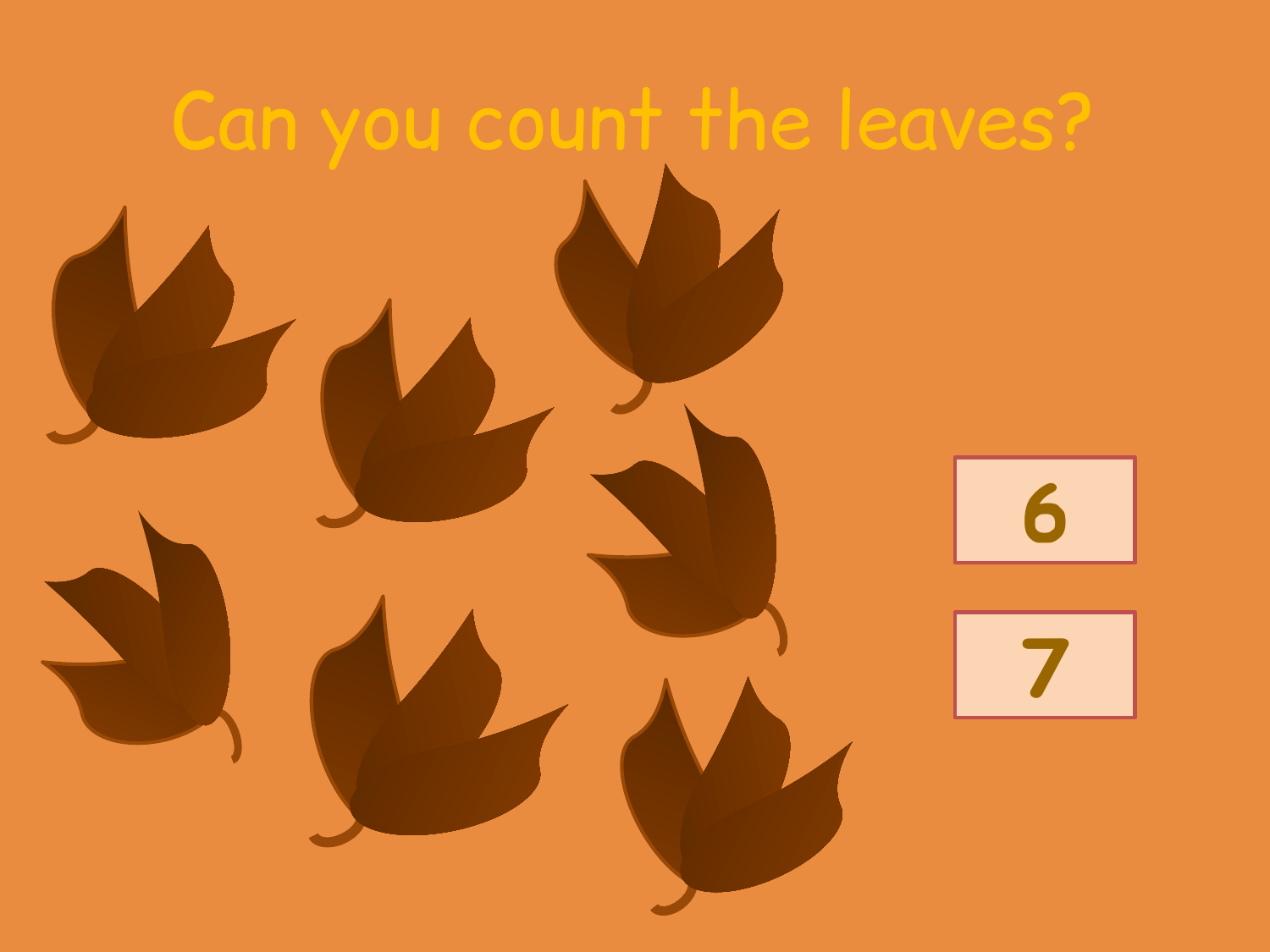

# Can you count the leaves?

6

7